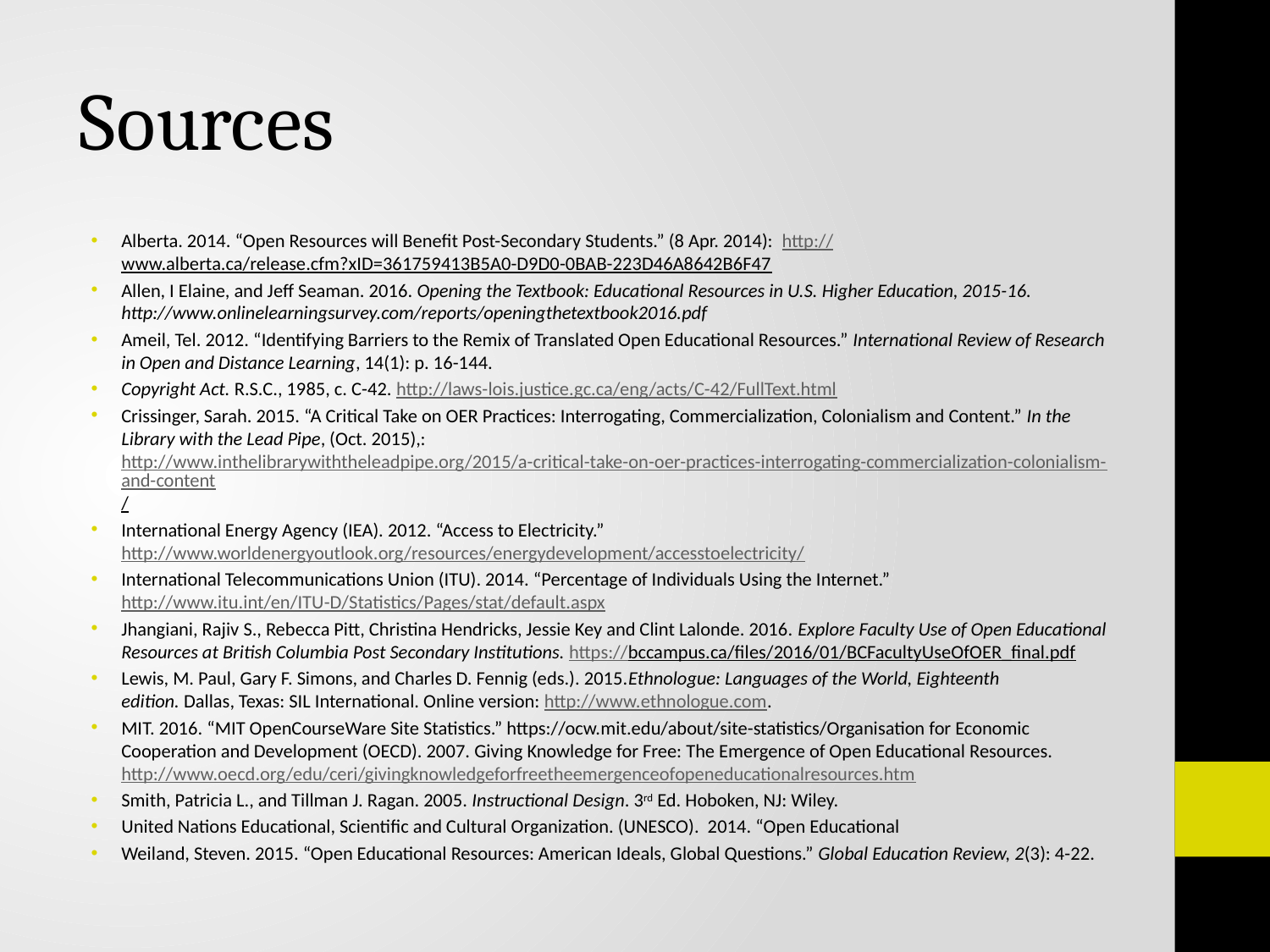

# Sources
Alberta. 2014. “Open Resources will Benefit Post-Secondary Students.” (8 Apr. 2014):  http://www.alberta.ca/release.cfm?xID=361759413B5A0-D9D0-0BAB-223D46A8642B6F47
Allen, I Elaine, and Jeff Seaman. 2016. Opening the Textbook: Educational Resources in U.S. Higher Education, 2015-16. http://www.onlinelearningsurvey.com/reports/openingthetextbook2016.pdf
Ameil, Tel. 2012. “Identifying Barriers to the Remix of Translated Open Educational Resources.” International Review of Research in Open and Distance Learning, 14(1): p. 16-144.
Copyright Act. R.S.C., 1985, c. C-42. http://laws-lois.justice.gc.ca/eng/acts/C-42/FullText.html
Crissinger, Sarah. 2015. “A Critical Take on OER Practices: Interrogating, Commercialization, Colonialism and Content.” In the Library with the Lead Pipe, (Oct. 2015),: http://www.inthelibrarywiththeleadpipe.org/2015/a-critical-take-on-oer-practices-interrogating-commercialization-colonialism-and-content/
International Energy Agency (IEA). 2012. “Access to Electricity.” http://www.worldenergyoutlook.org/resources/energydevelopment/accesstoelectricity/
International Telecommunications Union (ITU). 2014. “Percentage of Individuals Using the Internet.” http://www.itu.int/en/ITU-D/Statistics/Pages/stat/default.aspx
Jhangiani, Rajiv S., Rebecca Pitt, Christina Hendricks, Jessie Key and Clint Lalonde. 2016. Explore Faculty Use of Open Educational Resources at British Columbia Post Secondary Institutions. https://bccampus.ca/files/2016/01/BCFacultyUseOfOER_final.pdf
Lewis, M. Paul, Gary F. Simons, and Charles D. Fennig (eds.). 2015.Ethnologue: Languages of the World, Eighteenth edition. Dallas, Texas: SIL International. Online version: http://www.ethnologue.com.
MIT. 2016. “MIT OpenCourseWare Site Statistics.” https://ocw.mit.edu/about/site-statistics/Organisation for Economic Cooperation and Development (OECD). 2007. Giving Knowledge for Free: The Emergence of Open Educational Resources. http://www.oecd.org/edu/ceri/givingknowledgeforfreetheemergenceofopeneducationalresources.htm
Smith, Patricia L., and Tillman J. Ragan. 2005. Instructional Design. 3rd Ed. Hoboken, NJ: Wiley.
United Nations Educational, Scientific and Cultural Organization. (UNESCO).  2014. “Open Educational
Weiland, Steven. 2015. “Open Educational Resources: American Ideals, Global Questions.” Global Education Review, 2(3): 4-22.